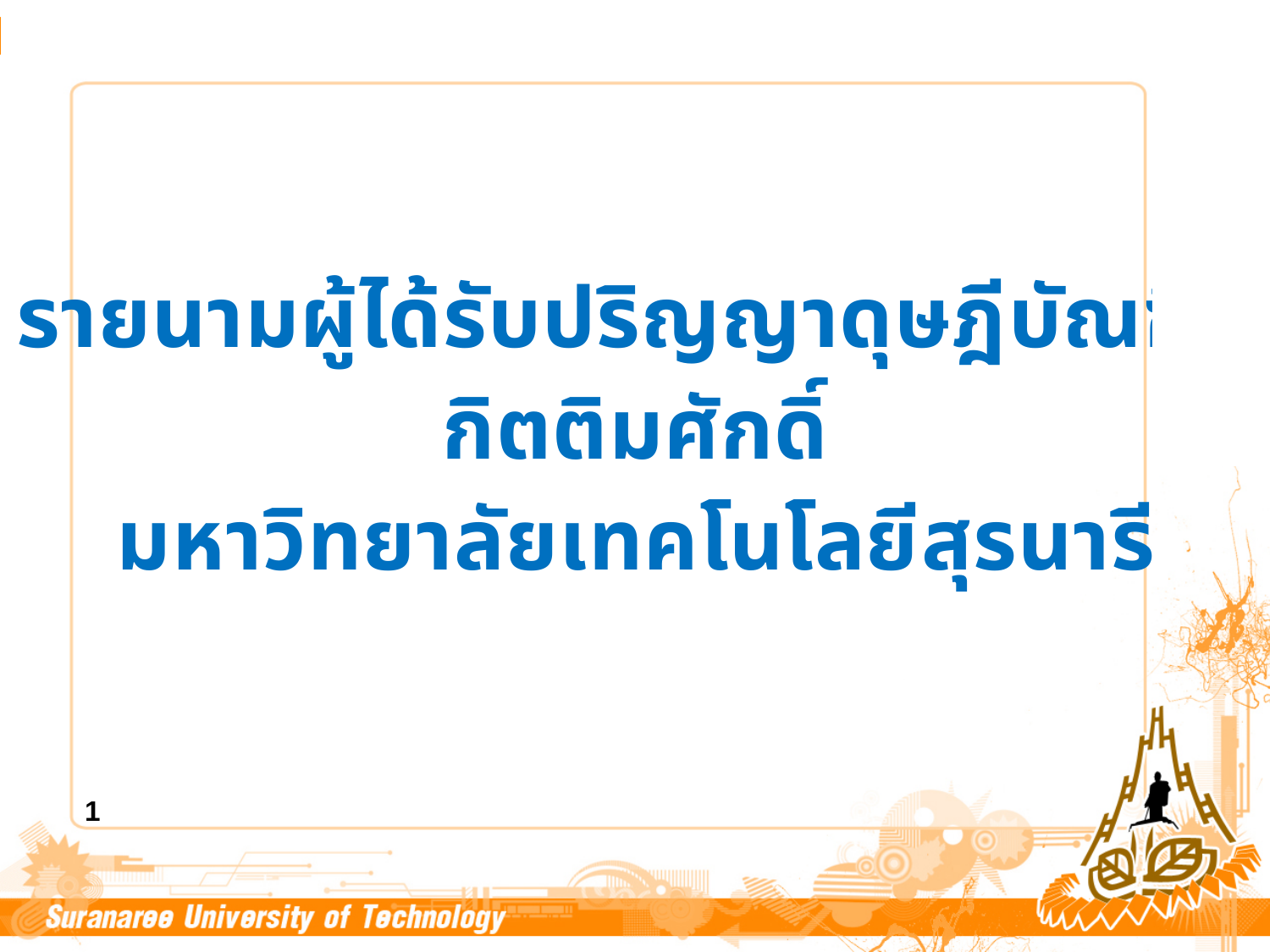

รายนามผู้ได้รับปริญญาดุษฎีบัณฑิตกิตติมศักดิ์
มหาวิทยาลัยเทคโนโลยีสุรนารี
1